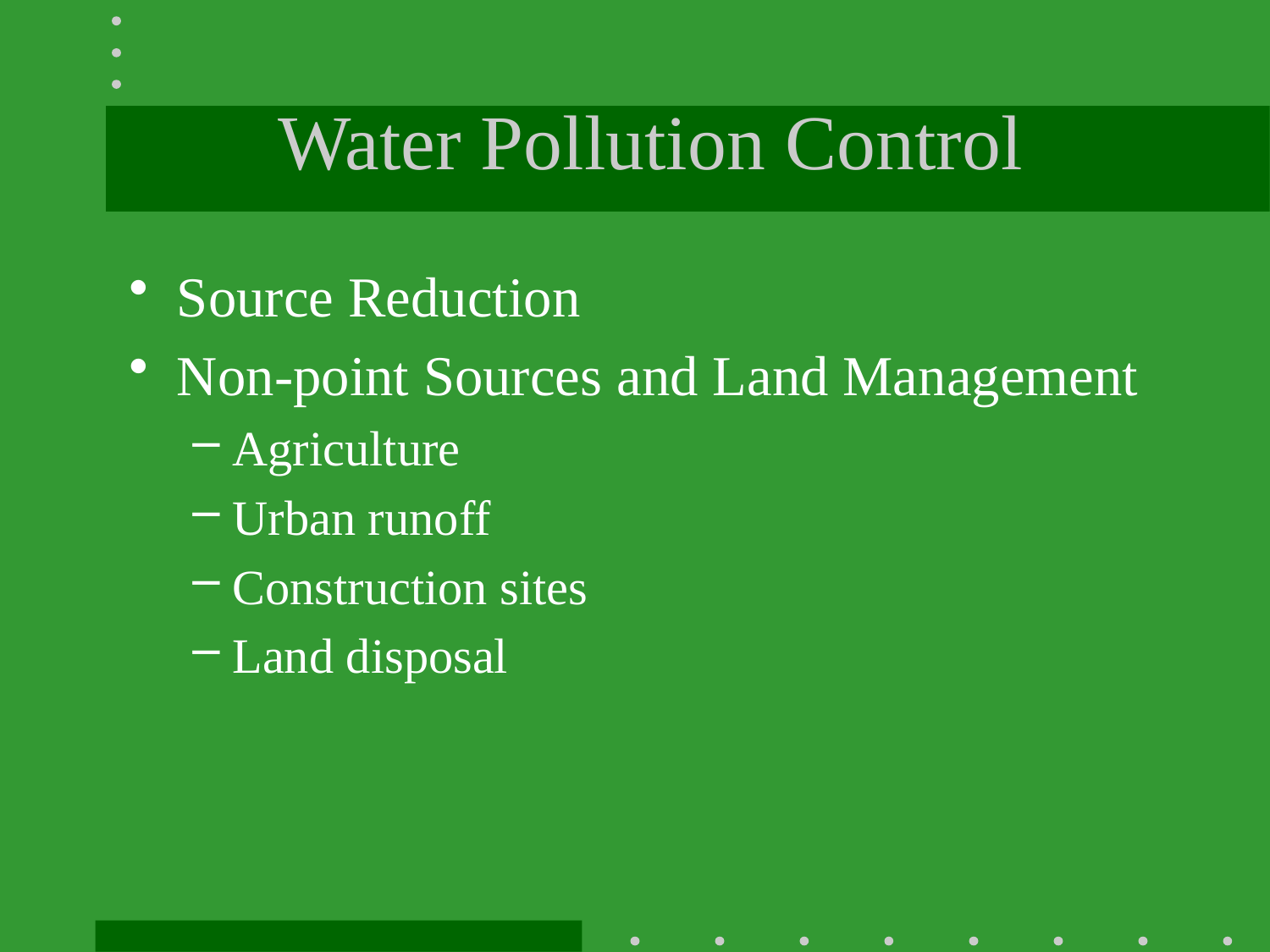

# Water Pollution Control
Source Reduction
Non-point Sources and Land Management
Agriculture
Urban runoff
Construction sites
Land disposal